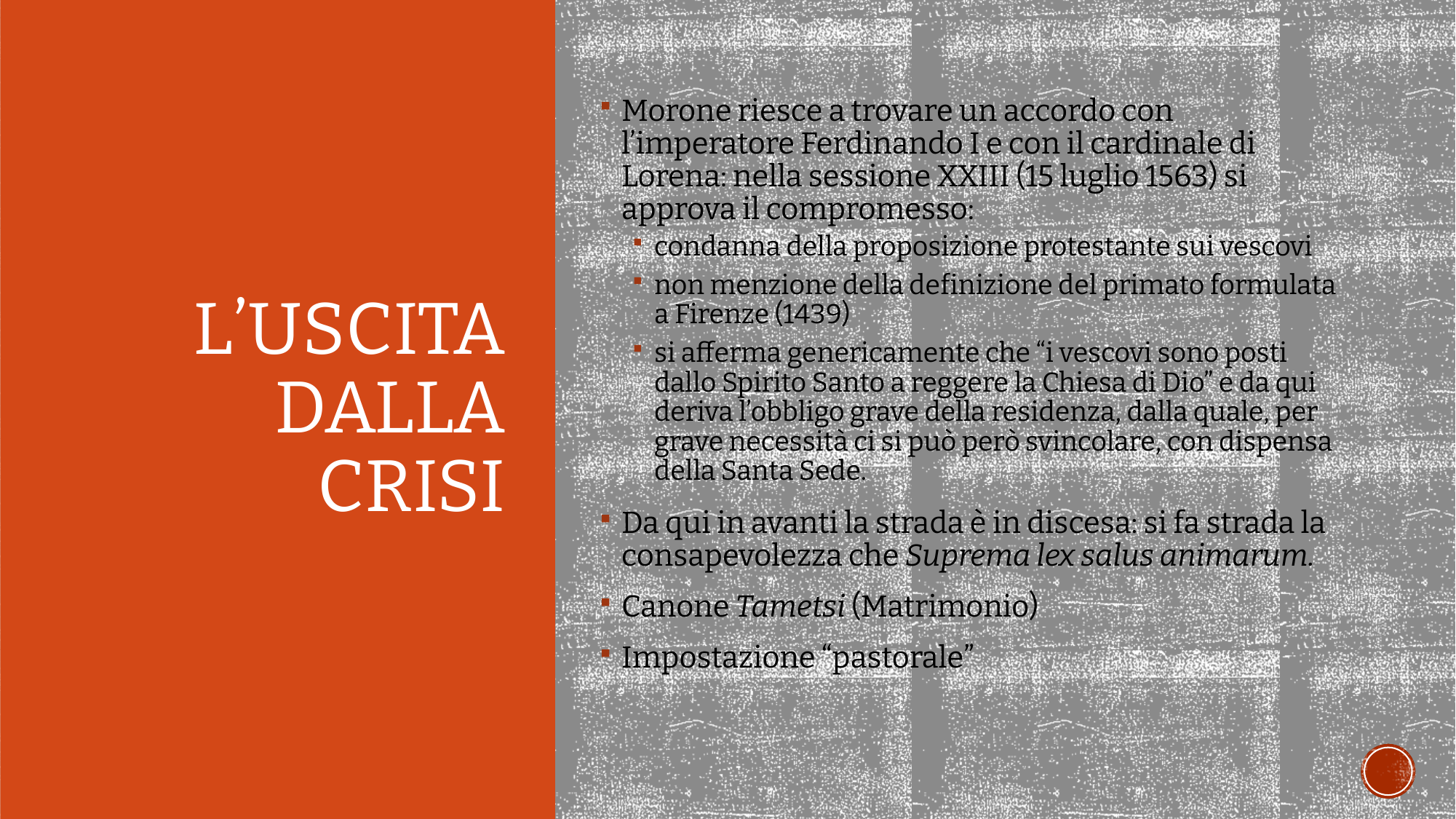

Morone riesce a trovare un accordo con l’imperatore Ferdinando I e con il cardinale di Lorena: nella sessione XXIII (15 luglio 1563) si approva il compromesso:
condanna della proposizione protestante sui vescovi
non menzione della definizione del primato formulata a Firenze (1439)
si afferma genericamente che “i vescovi sono posti dallo Spirito Santo a reggere la Chiesa di Dio” e da qui deriva l’obbligo grave della residenza, dalla quale, per grave necessità ci si può però svincolare, con dispensa della Santa Sede.
Da qui in avanti la strada è in discesa: si fa strada la consapevolezza che Suprema lex salus animarum.
Canone Tametsi (Matrimonio)
Impostazione “pastorale”

# L’uscita dalla crisi